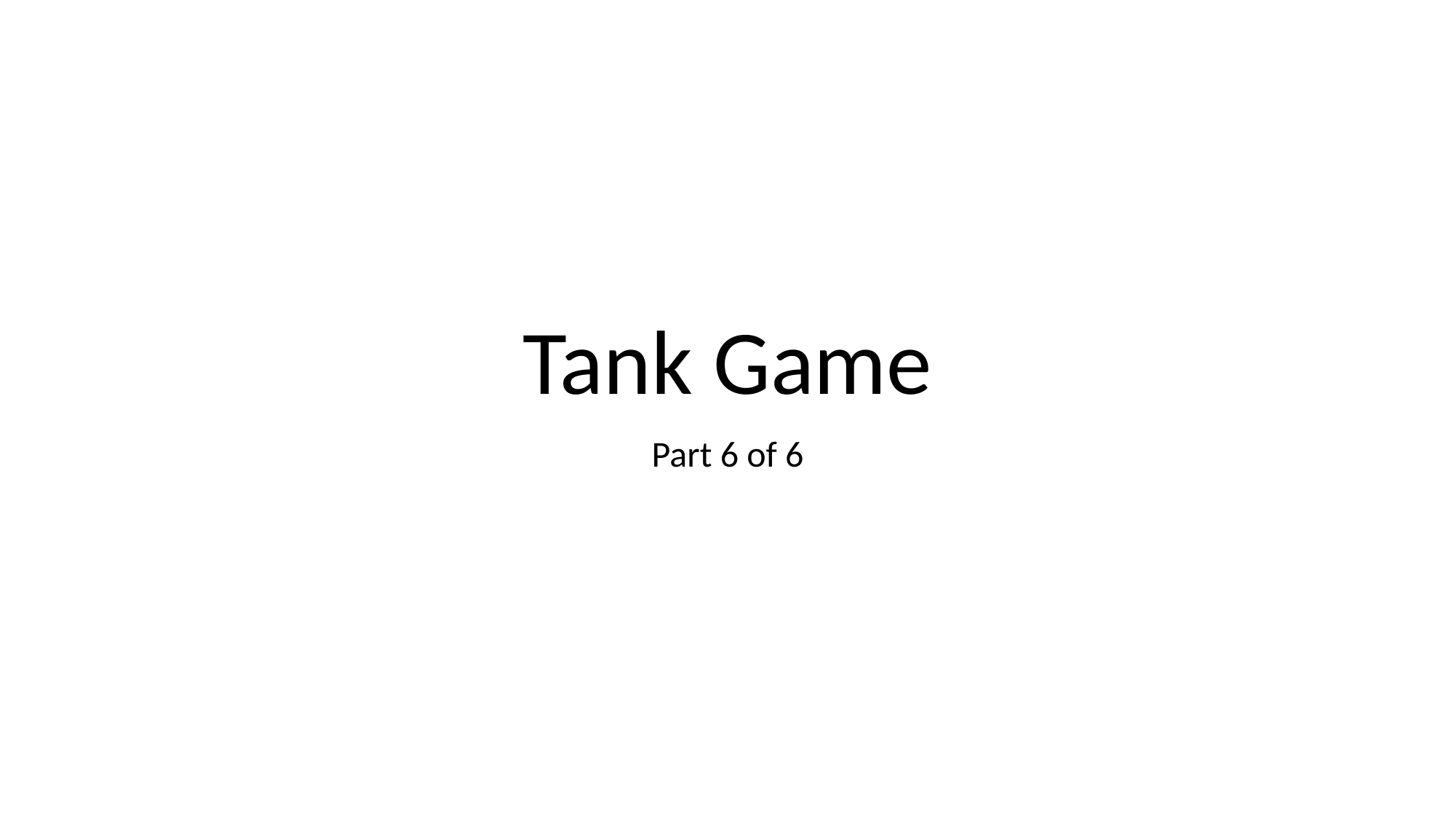

# Tank Game
Part 6 of 6